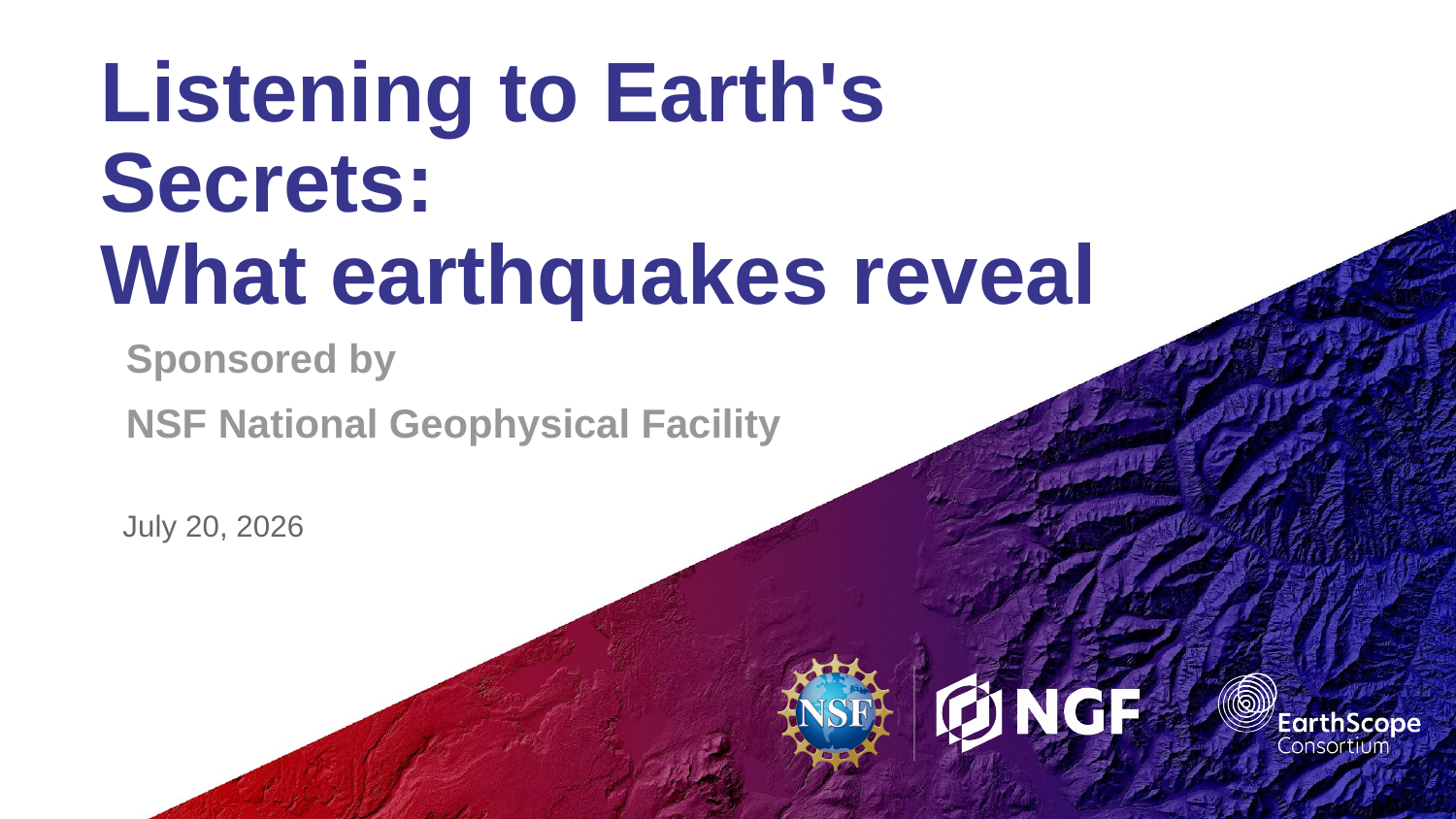

# Listening to Earth's Secrets:
What earthquakes reveal
Sponsored by
NSF National Geophysical Facility
July 20, 2026